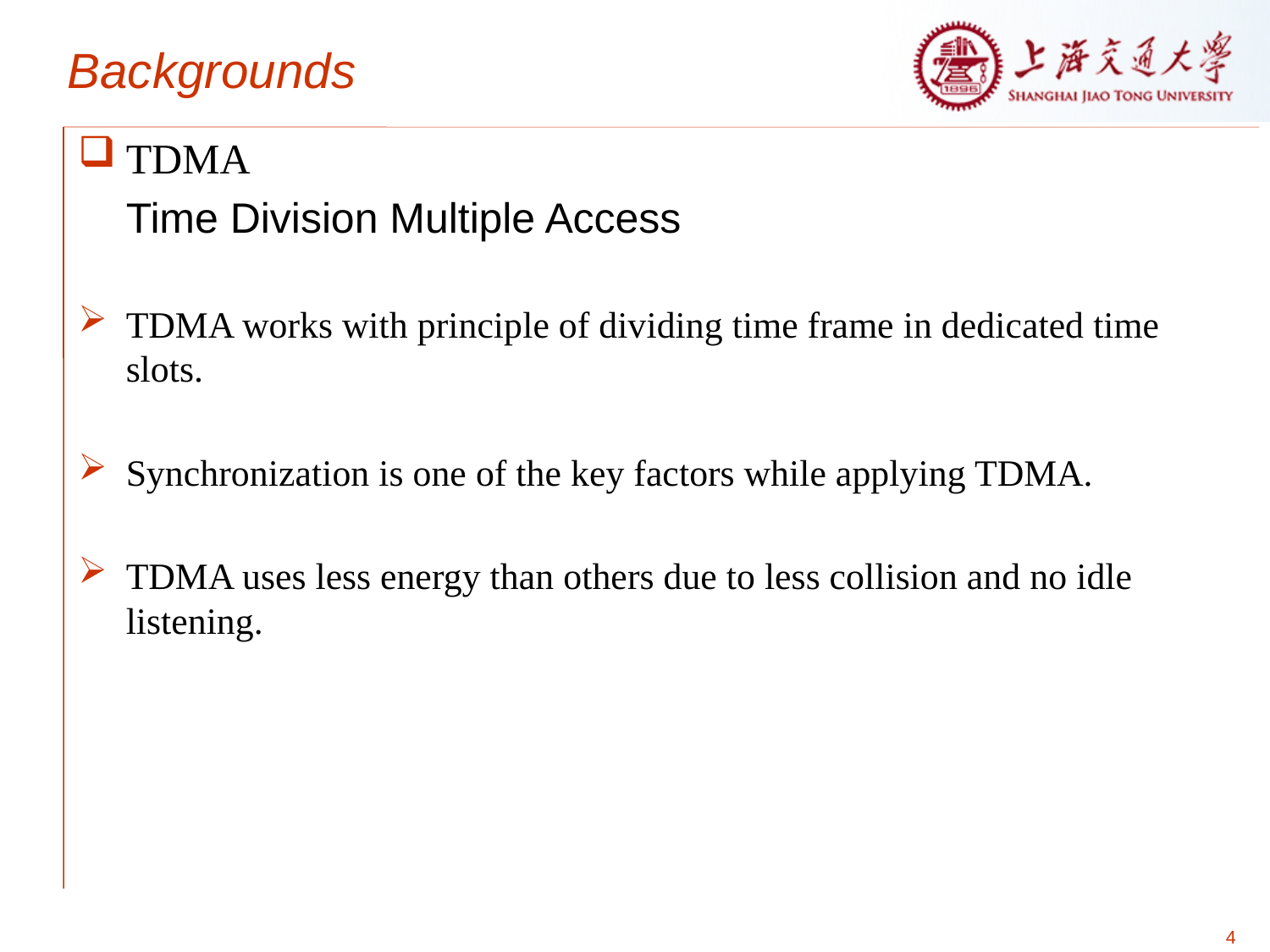

Backgrounds
TDMA
	Time Division Multiple Access

TDMA works with principle of dividing time frame in dedicated time slots.

Synchronization is one of the key factors while applying TDMA.

TDMA uses less energy than others due to less collision and no idle listening.

4